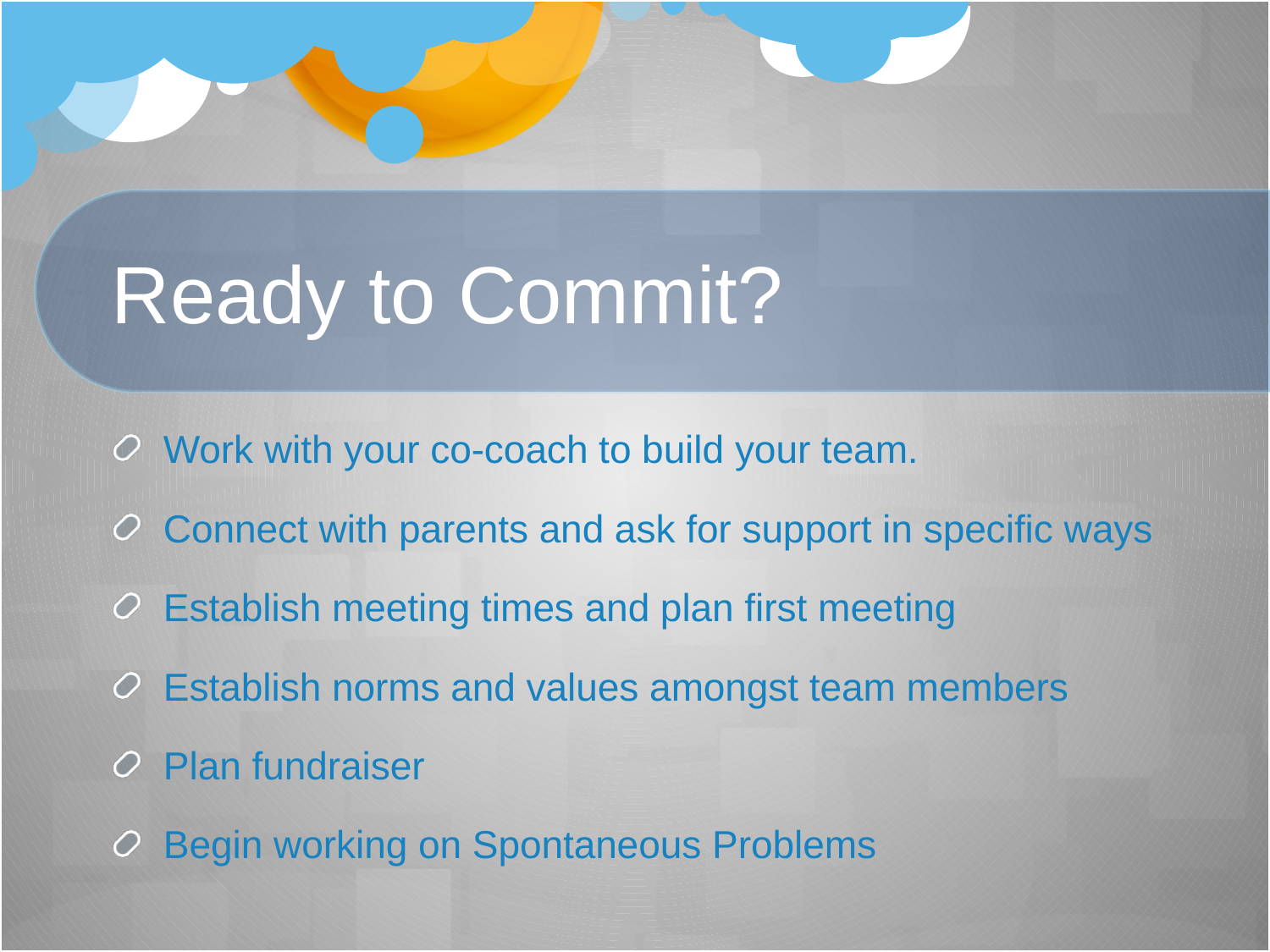

# Ready to Commit?
Work with your co-coach to build your team.
Connect with parents and ask for support in specific ways
Establish meeting times and plan first meeting
Establish norms and values amongst team members
Plan fundraiser
Begin working on Spontaneous Problems